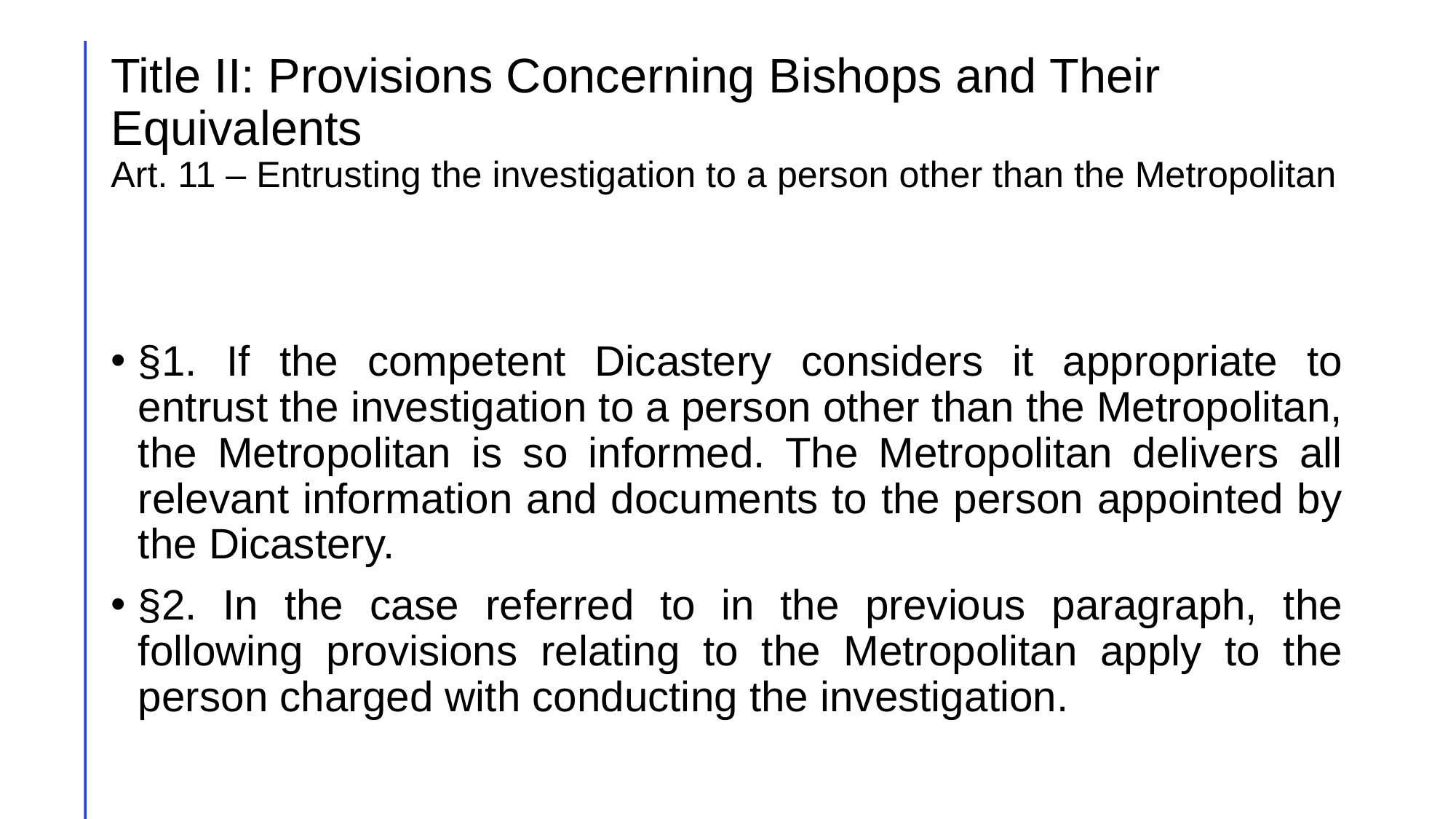

# Title II: Provisions Concerning Bishops and Their Equivalents Art. 11 – Entrusting the investigation to a person other than the Metropolitan
§1. If the competent Dicastery considers it appropriate to entrust the investigation to a person other than the Metropolitan, the Metropolitan is so informed. The Metropolitan delivers all relevant information and documents to the person appointed by the Dicastery.
§2. In the case referred to in the previous paragraph, the following provisions relating to the Metropolitan apply to the person charged with conducting the investigation.